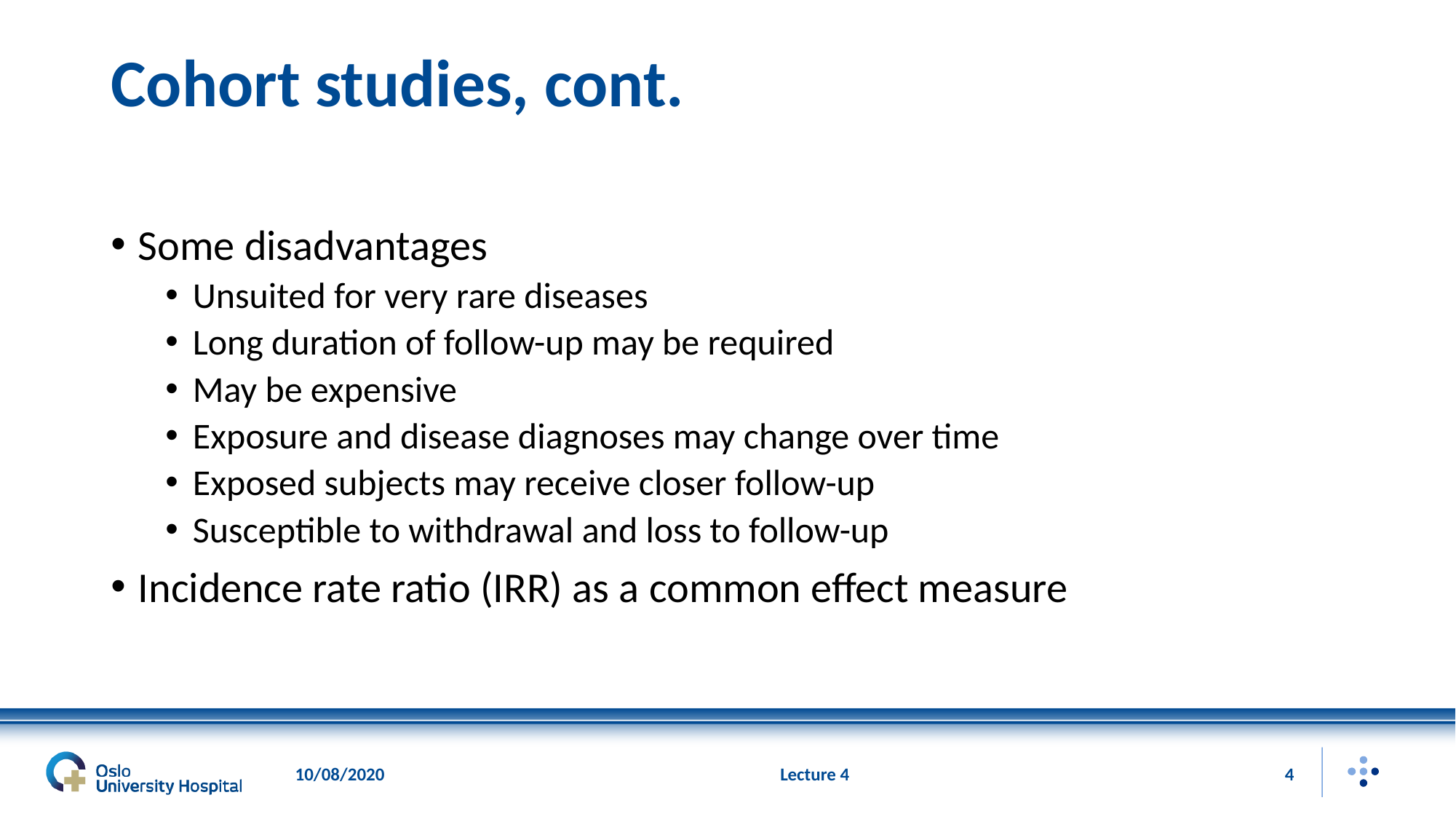

# Cohort studies, cont.
Some disadvantages
Unsuited for very rare diseases
Long duration of follow-up may be required
May be expensive
Exposure and disease diagnoses may change over time
Exposed subjects may receive closer follow-up
Susceptible to withdrawal and loss to follow-up
Incidence rate ratio (IRR) as a common effect measure
10/08/2020
Lecture 4
4